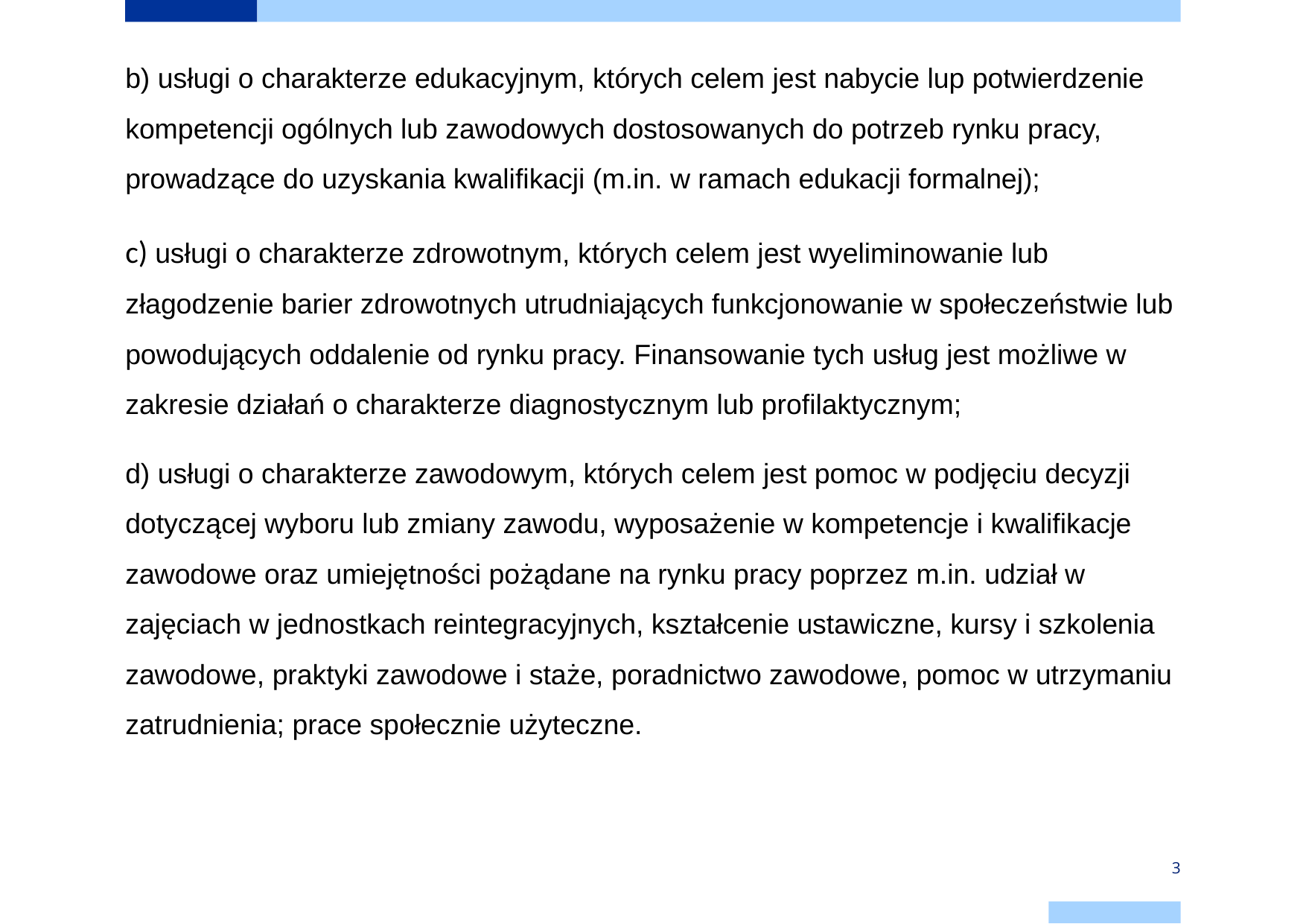

b) usługi o charakterze edukacyjnym, których celem jest nabycie lup potwierdzenie kompetencji ogólnych lub zawodowych dostosowanych do potrzeb rynku pracy, prowadzące do uzyskania kwalifikacji (m.in. w ramach edukacji formalnej);
c) usługi o charakterze zdrowotnym, których celem jest wyeliminowanie lub złagodzenie barier zdrowotnych utrudniających funkcjonowanie w społeczeństwie lub powodujących oddalenie od rynku pracy. Finansowanie tych usług jest możliwe w zakresie działań o charakterze diagnostycznym lub profilaktycznym;
d) usługi o charakterze zawodowym, których celem jest pomoc w podjęciu decyzji dotyczącej wyboru lub zmiany zawodu, wyposażenie w kompetencje i kwalifikacje zawodowe oraz umiejętności pożądane na rynku pracy poprzez m.in. udział w zajęciach w jednostkach reintegracyjnych, kształcenie ustawiczne, kursy i szkolenia zawodowe, praktyki zawodowe i staże, poradnictwo zawodowe, pomoc w utrzymaniu zatrudnienia; prace społecznie użyteczne.

3